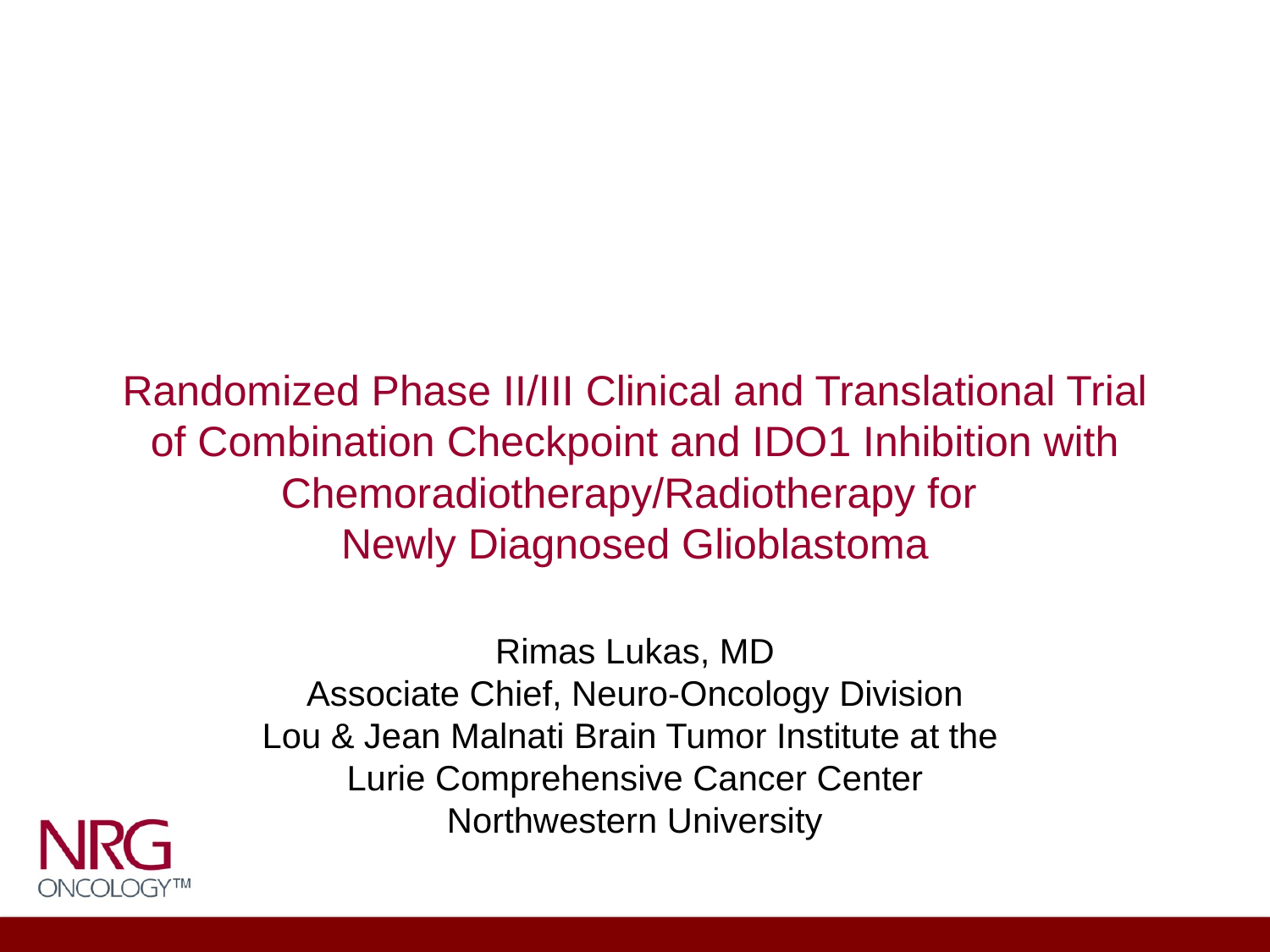

# Randomized Phase II/III Clinical and Translational Trial of Combination Checkpoint and IDO1 Inhibition with Chemoradiotherapy/Radiotherapy for Newly Diagnosed Glioblastoma
Rimas Lukas, MD
Associate Chief, Neuro-Oncology Division
Lou & Jean Malnati Brain Tumor Institute at the
Lurie Comprehensive Cancer Center
Northwestern University